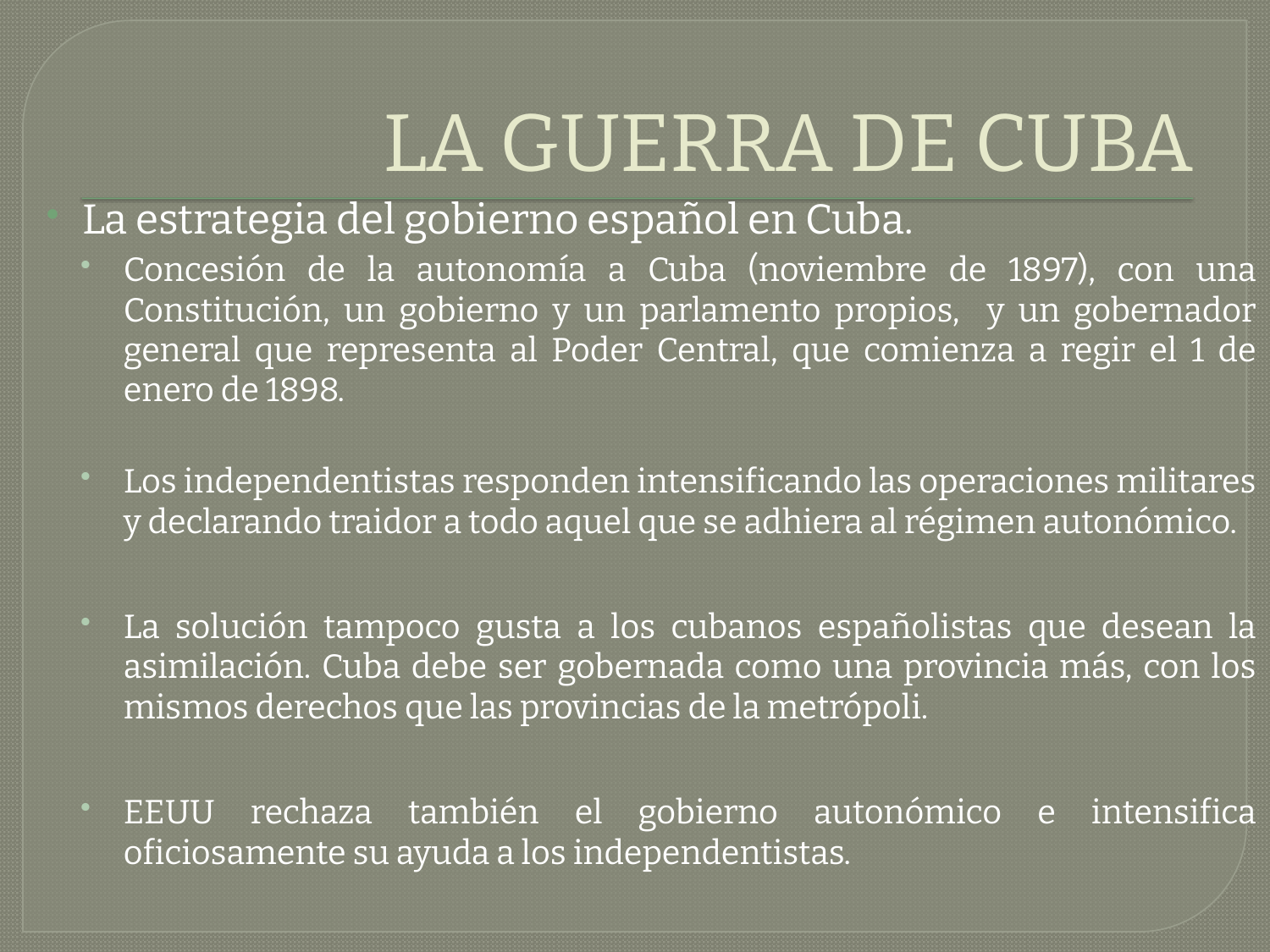

# LA GUERRA DE CUBA
La estrategia del gobierno español en Cuba.
Concesión de la autonomía a Cuba (noviembre de 1897), con una Constitución, un gobierno y un parlamento propios,  y un gobernador general que representa al Poder Central, que comienza a regir el 1 de enero de 1898.

Los independentistas responden intensificando las operaciones militares y declarando traidor a todo aquel que se adhiera al régimen autonómico.

La solución tampoco gusta a los cubanos españolistas que desean la asimilación. Cuba debe ser gobernada como una provincia más, con los mismos derechos que las provincias de la metrópoli.

EEUU rechaza también el gobierno autonómico e intensifica oficiosamente su ayuda a los independentistas.